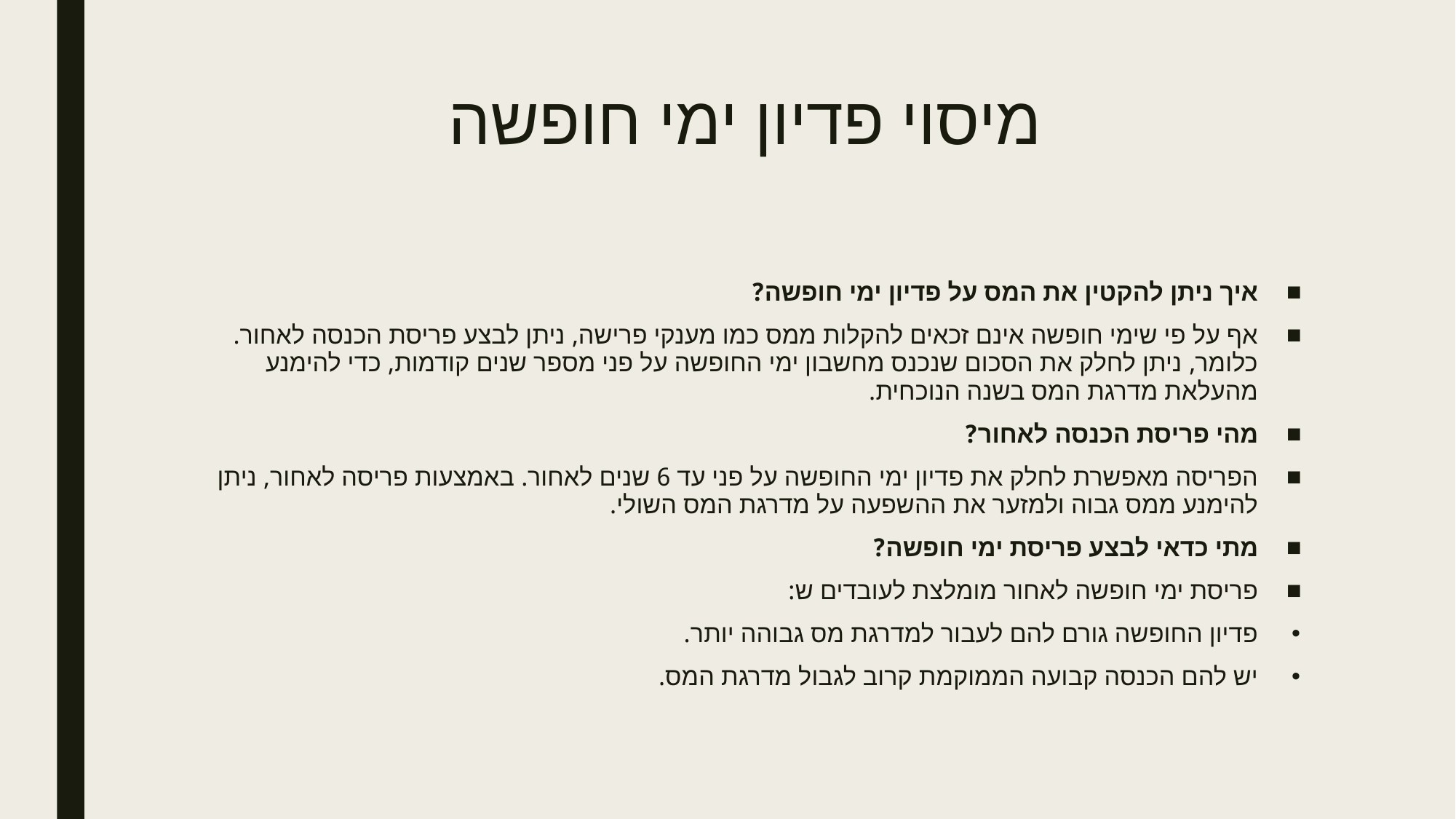

# מיסוי פדיון ימי חופשה
איך ניתן להקטין את המס על פדיון ימי חופשה?
אף על פי שימי חופשה אינם זכאים להקלות ממס כמו מענקי פרישה, ניתן לבצע פריסת הכנסה לאחור. כלומר, ניתן לחלק את הסכום שנכנס מחשבון ימי החופשה על פני מספר שנים קודמות, כדי להימנע מהעלאת מדרגת המס בשנה הנוכחית.
מהי פריסת הכנסה לאחור?
הפריסה מאפשרת לחלק את פדיון ימי החופשה על פני עד 6 שנים לאחור. באמצעות פריסה לאחור, ניתן להימנע ממס גבוה ולמזער את ההשפעה על מדרגת המס השולי.
מתי כדאי לבצע פריסת ימי חופשה?
פריסת ימי חופשה לאחור מומלצת לעובדים ש:
פדיון החופשה גורם להם לעבור למדרגת מס גבוהה יותר.
יש להם הכנסה קבועה הממוקמת קרוב לגבול מדרגת המס.